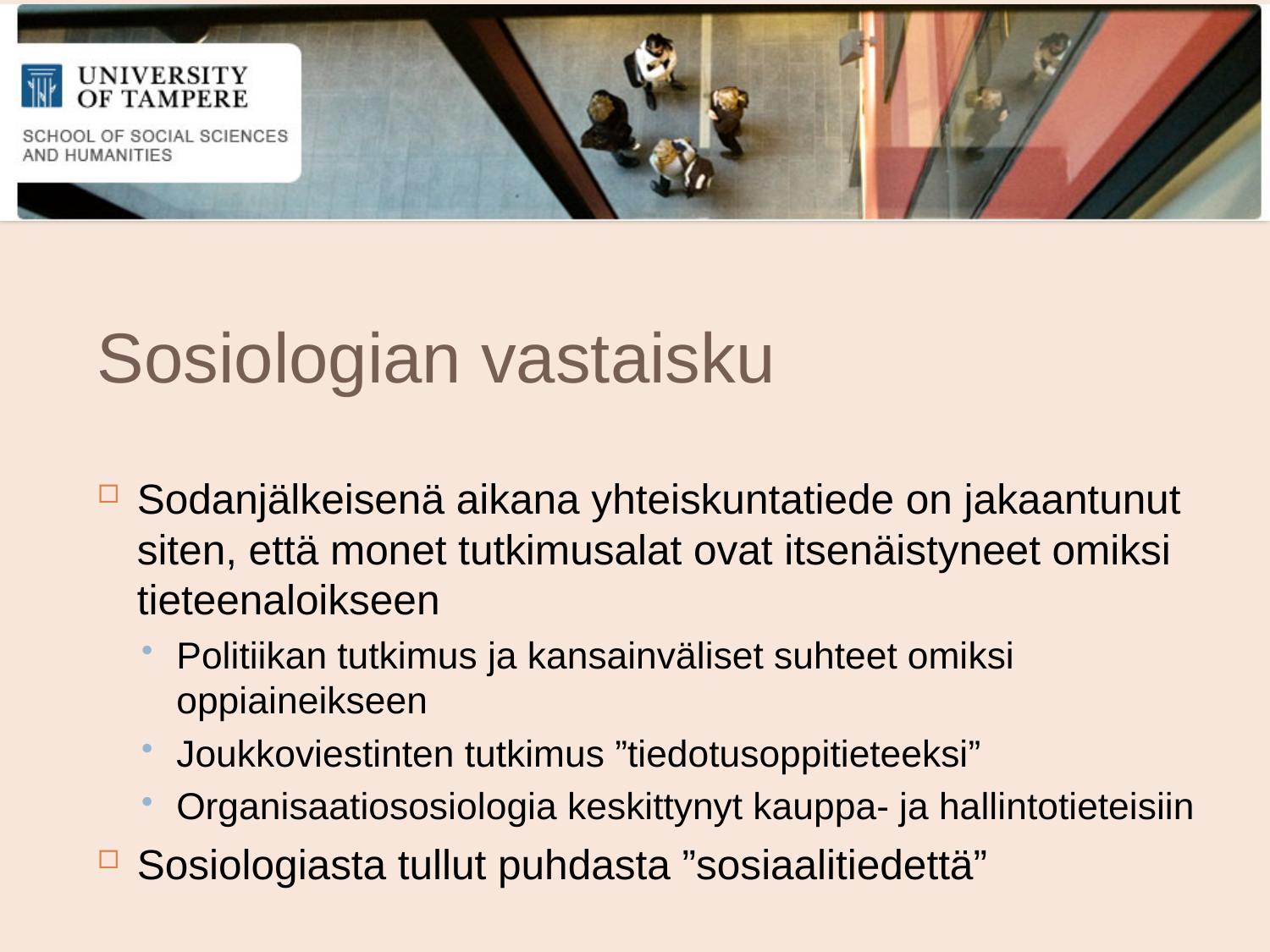

# Sosiologian vastaisku
Sodanjälkeisenä aikana yhteiskuntatiede on jakaantunut siten, että monet tutkimusalat ovat itsenäistyneet omiksi tieteenaloikseen
Politiikan tutkimus ja kansainväliset suhteet omiksi oppiaineikseen
Joukkoviestinten tutkimus ”tiedotusoppitieteeksi”
Organisaatiososiologia keskittynyt kauppa- ja hallintotieteisiin
Sosiologiasta tullut puhdasta ”sosiaalitiedettä”